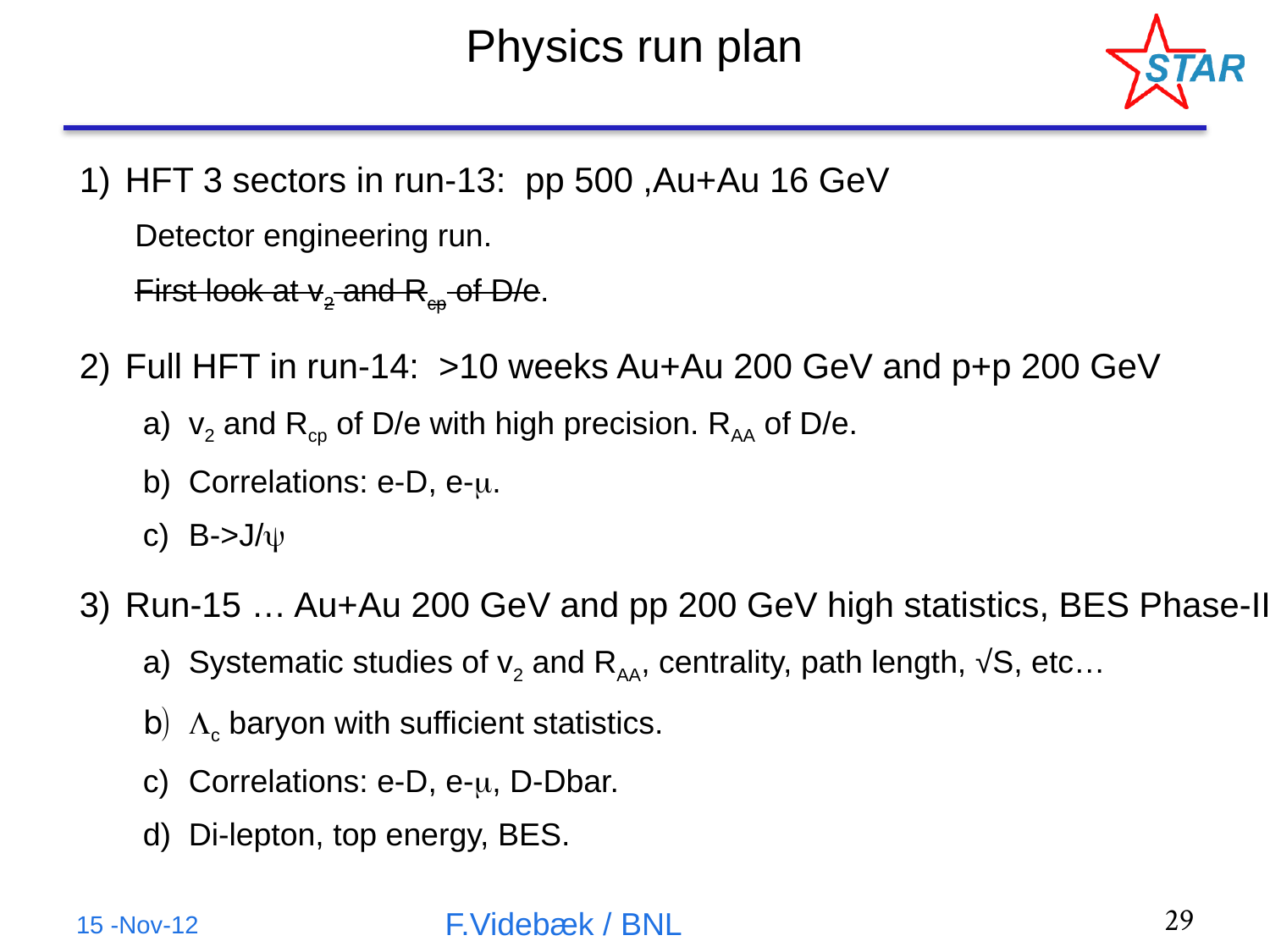

Physics run plan
HFT 3 sectors in run-13:  pp 500 ,Au+Au 16 GeV
Detector engineering run.
First look at v2 and Rcp of D/e.
Full HFT in run-14:  >10 weeks Au+Au 200 GeV and p+p 200 GeV
v2 and Rcp of D/e with high precision. RAA of D/e.
Correlations: e-D, e-μ.
B->J/ψ
Run-15 … Au+Au 200 GeV and pp 200 GeV high statistics, BES Phase-II …
Systematic studies of v2 and RAA, centrality, path length, √S, etc…
Λc baryon with sufficient statistics.
Correlations: e-D, e-μ, D-Dbar.
Di-lepton, top energy, BES.
15 -Nov-12
F.Videbæk / BNL
29